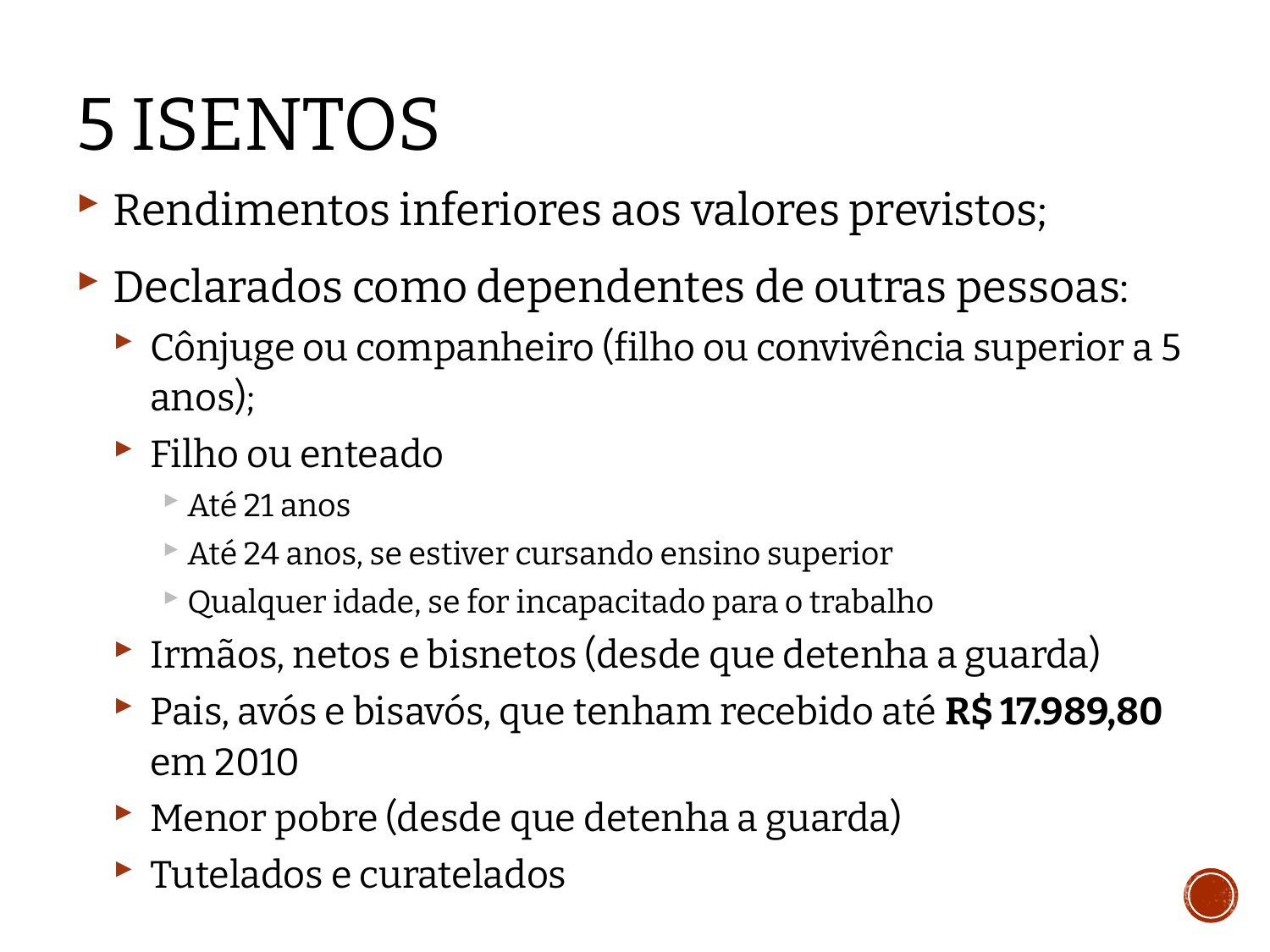

# 5 Isentos
Rendimentos inferiores aos valores previstos;
Declarados como dependentes de outras pessoas:
Cônjuge ou companheiro (filho ou convivência superior a 5 anos);
Filho ou enteado
Até 21 anos
Até 24 anos, se estiver cursando ensino superior
Qualquer idade, se for incapacitado para o trabalho
Irmãos, netos e bisnetos (desde que detenha a guarda)
Pais, avós e bisavós, que tenham recebido até R$ 17.989,80  em 2010
Menor pobre (desde que detenha a guarda)
Tutelados e curatelados